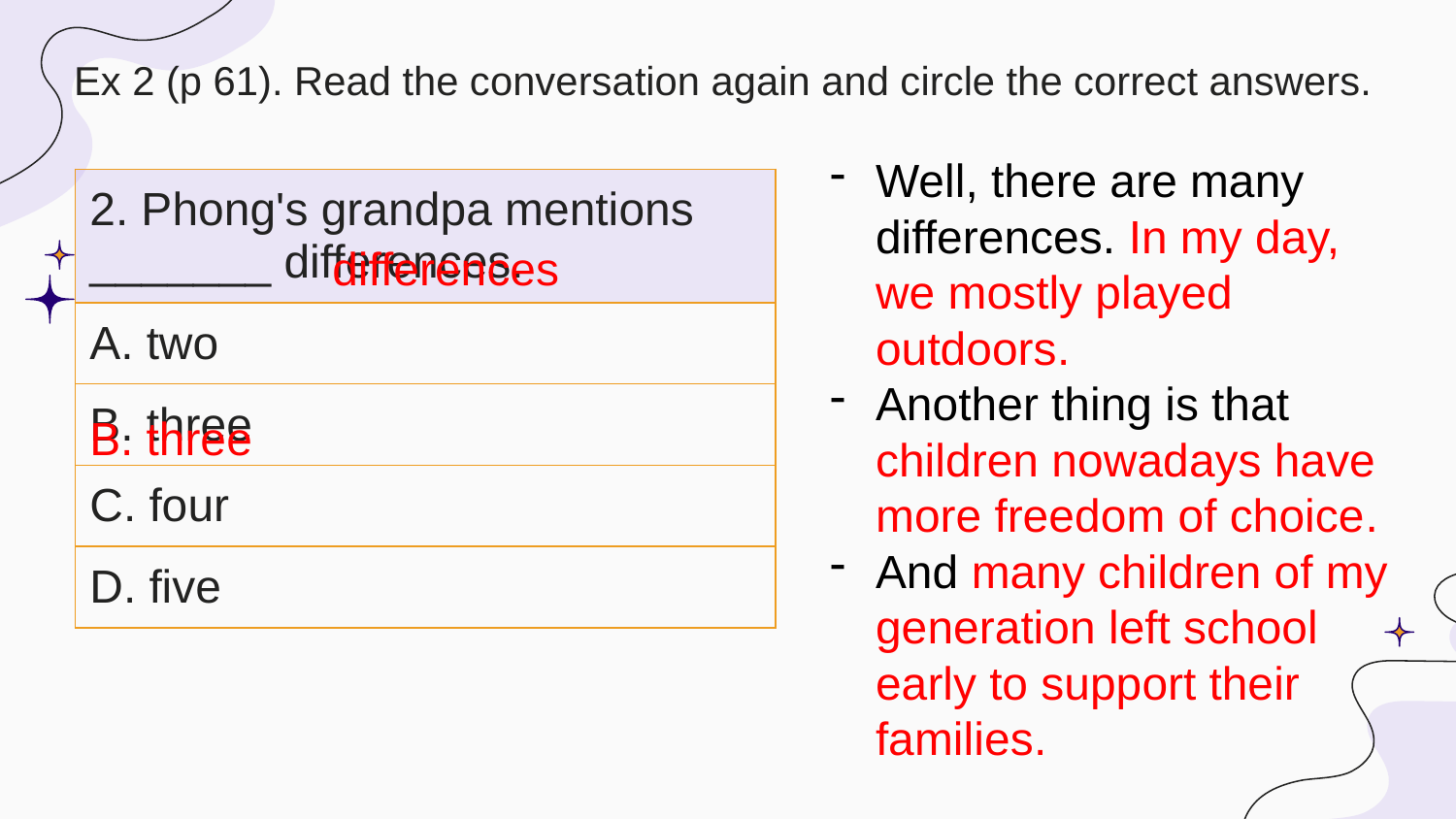

# Ex 2 (p 61). Read the conversation again and circle the correct answers.
Well, there are many differences. In my day, we mostly played outdoors.
Another thing is that children nowadays have more freedom of choice.
And many children of my generation left school early to support their families.
| 2. Phong's grandpa mentions \_\_\_\_\_\_\_ differences. |
| --- |
| A. two |
| B. three |
| C. four |
| D. five |
differences
B. three